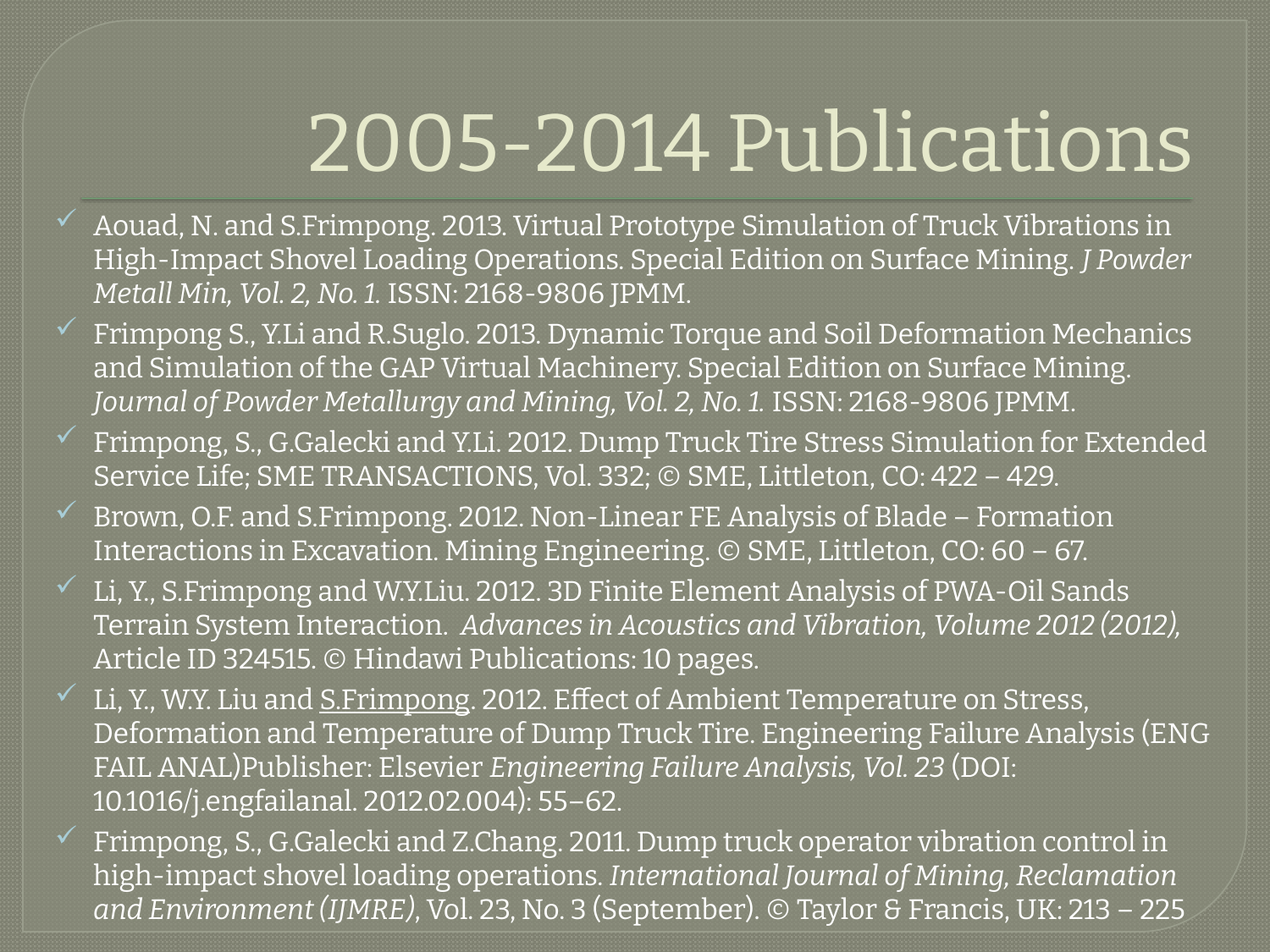

# 2005-2014 Publications
Aouad, N. and S.Frimpong. 2013. Virtual Prototype Simulation of Truck Vibrations in High-Impact Shovel Loading Operations. Special Edition on Surface Mining. J Powder Metall Min, Vol. 2, No. 1. ISSN: 2168-9806 JPMM.
Frimpong S., Y.Li and R.Suglo. 2013. Dynamic Torque and Soil Deformation Mechanics and Simulation of the GAP Virtual Machinery. Special Edition on Surface Mining. Journal of Powder Metallurgy and Mining, Vol. 2, No. 1. ISSN: 2168-9806 JPMM.
Frimpong, S., G.Galecki and Y.Li. 2012. Dump Truck Tire Stress Simulation for Extended Service Life; SME TRANSACTIONS, Vol. 332; © SME, Littleton, CO: 422 – 429.
Brown, O.F. and S.Frimpong. 2012. Non-Linear FE Analysis of Blade – Formation Interactions in Excavation. Mining Engineering. © SME, Littleton, CO: 60 – 67.
Li, Y., S.Frimpong and W.Y.Liu. 2012. 3D Finite Element Analysis of PWA-Oil Sands Terrain System Interaction.  Advances in Acoustics and Vibration, Volume 2012 (2012), Article ID 324515. © Hindawi Publications: 10 pages.
Li, Y., W.Y. Liu and S.Frimpong. 2012. Effect of Ambient Temperature on Stress, Deformation and Temperature of Dump Truck Tire. Engineering Failure Analysis (ENG FAIL ANAL)Publisher: Elsevier Engineering Failure Analysis, Vol. 23 (DOI: 10.1016/j.engfailanal. 2012.02.004): 55–62.
Frimpong, S., G.Galecki and Z.Chang. 2011. Dump truck operator vibration control in high-impact shovel loading operations. International Journal of Mining, Reclamation and Environment (IJMRE), Vol. 23, No. 3 (September). © Taylor & Francis, UK: 213 – 225